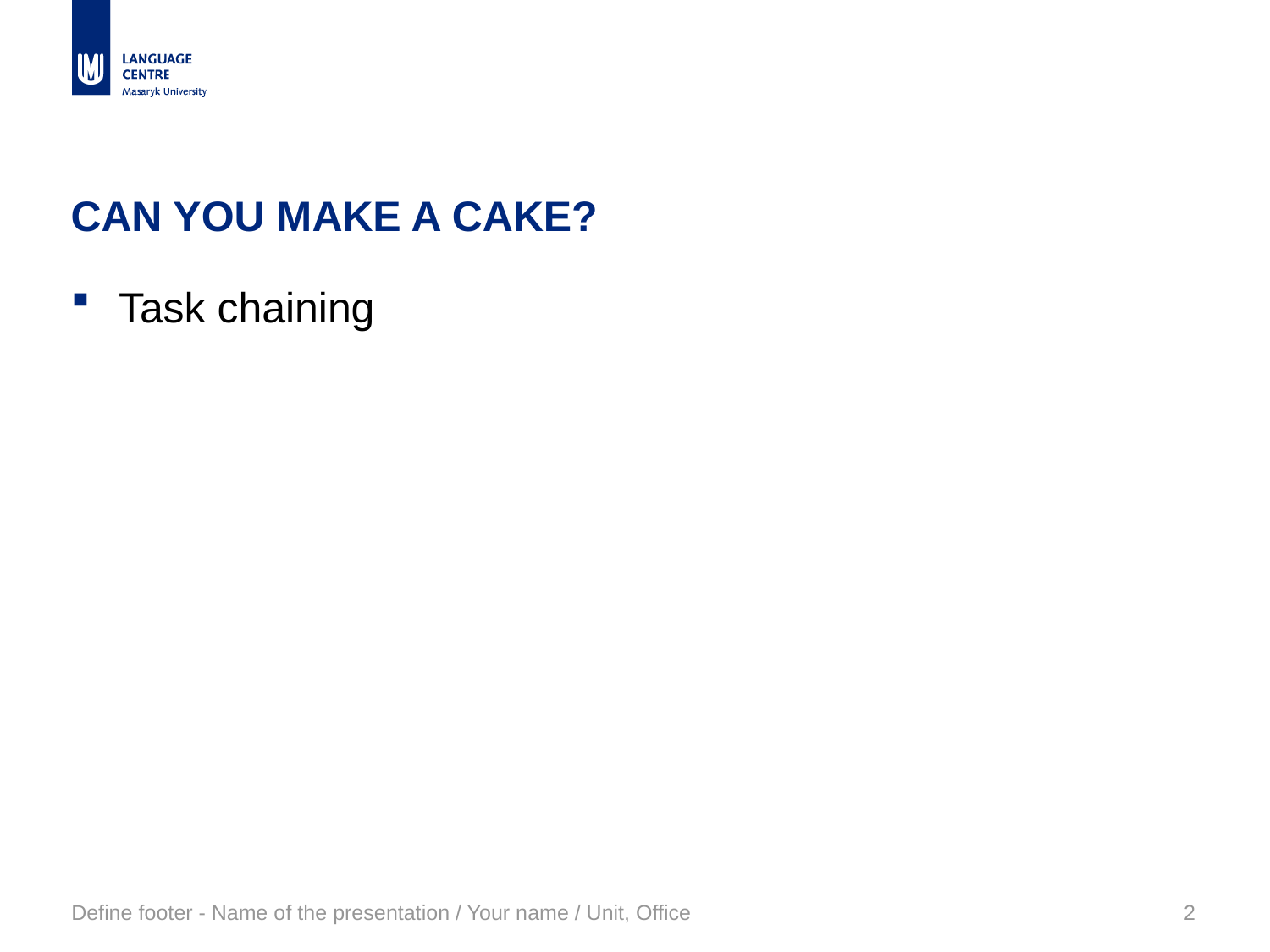

# CAN YOU MAKE A CAKE?
Task chaining
Define footer - Name of the presentation / Your name / Unit, Office
2